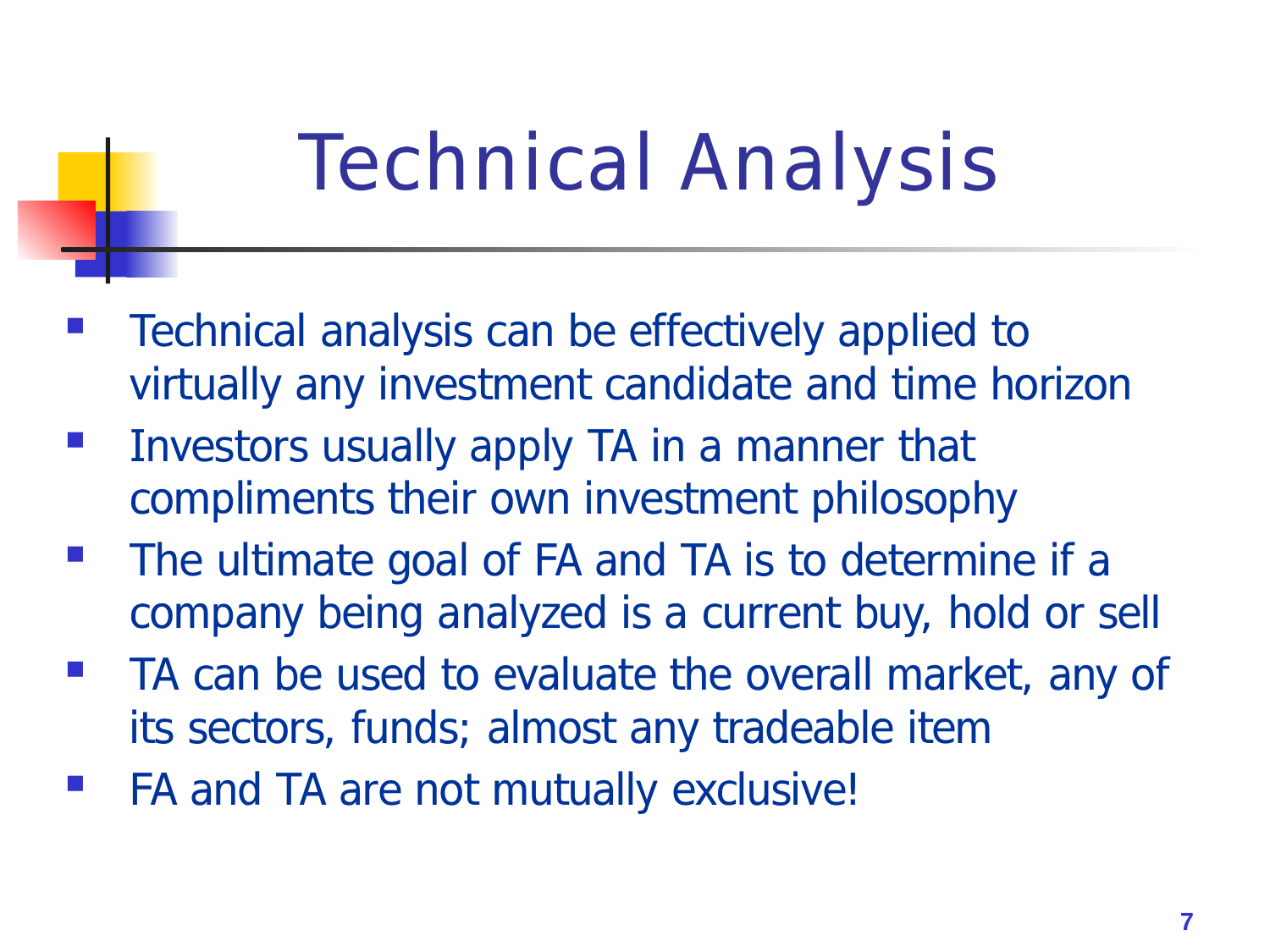

# Technical Analysis
Technical analysis can be effectively applied to virtually any investment candidate and time horizon
Investors usually apply TA in a manner that compliments their own investment philosophy
The ultimate goal of FA and TA is to determine if a company being analyzed is a current buy, hold or sell
TA can be used to evaluate the overall market, any of its sectors, funds; almost any tradeable item
FA and TA are not mutually exclusive!
7